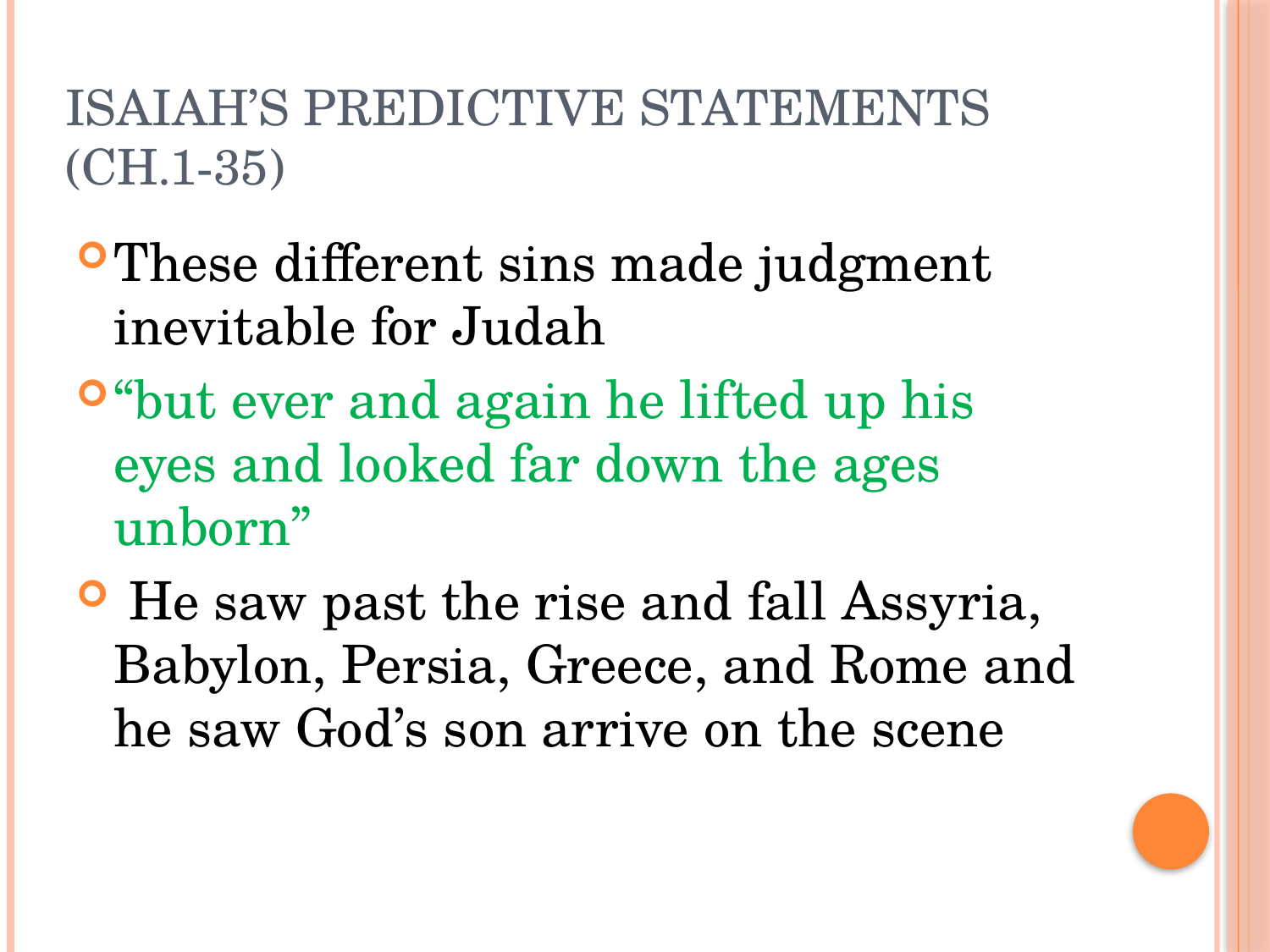

# Isaiah’s Predictive Statements (Ch.1-35)
These different sins made judgment inevitable for Judah
“but ever and again he lifted up his eyes and looked far down the ages unborn”
 He saw past the rise and fall Assyria, Babylon, Persia, Greece, and Rome and he saw God’s son arrive on the scene